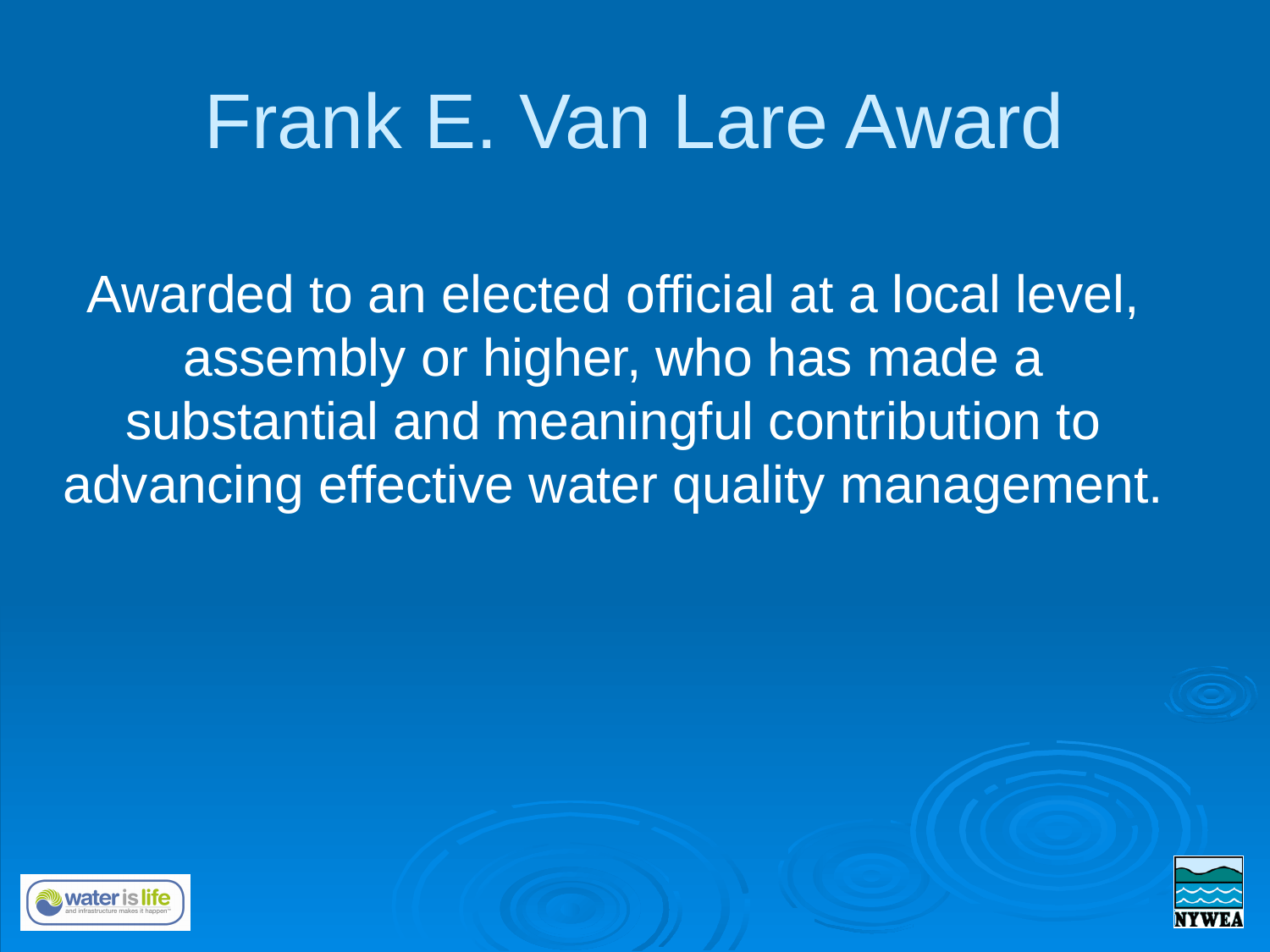

# Frank E. Van Lare Award
Awarded to an elected official at a local level, assembly or higher, who has made a substantial and meaningful contribution to advancing effective water quality management.